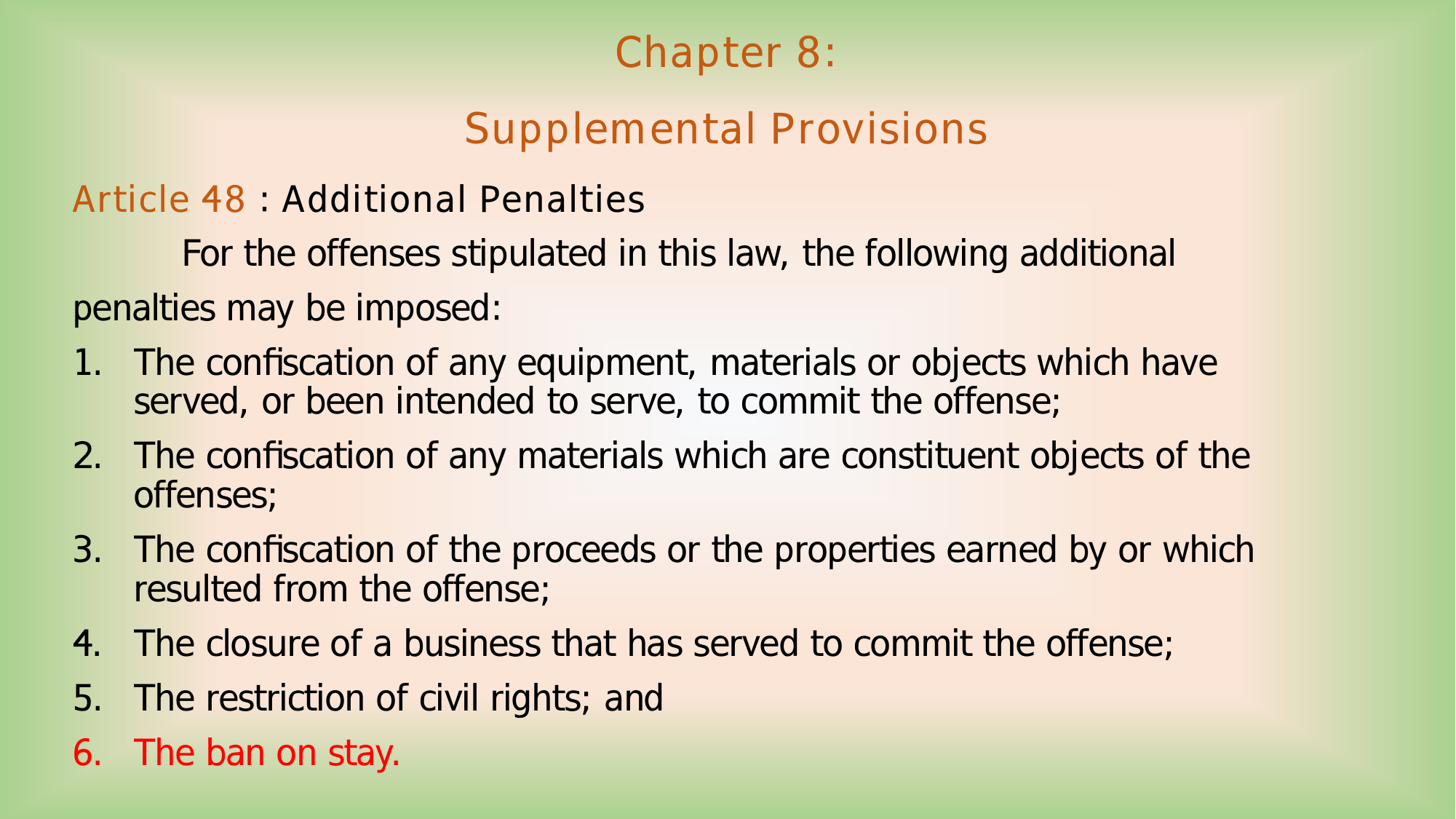

Chapter 8:
Supplemental Provisions
Article 48 : Additional Penalties
	For the offenses stipulated in this law, the following additional
penalties may be imposed:
The confiscation of any equipment, materials or objects which have served, or been intended to serve, to commit the offense;
The confiscation of any materials which are constituent objects of the offenses;
The confiscation of the proceeds or the properties earned by or which resulted from the offense;
The closure of a business that has served to commit the offense;
The restriction of civil rights; and
The ban on stay.